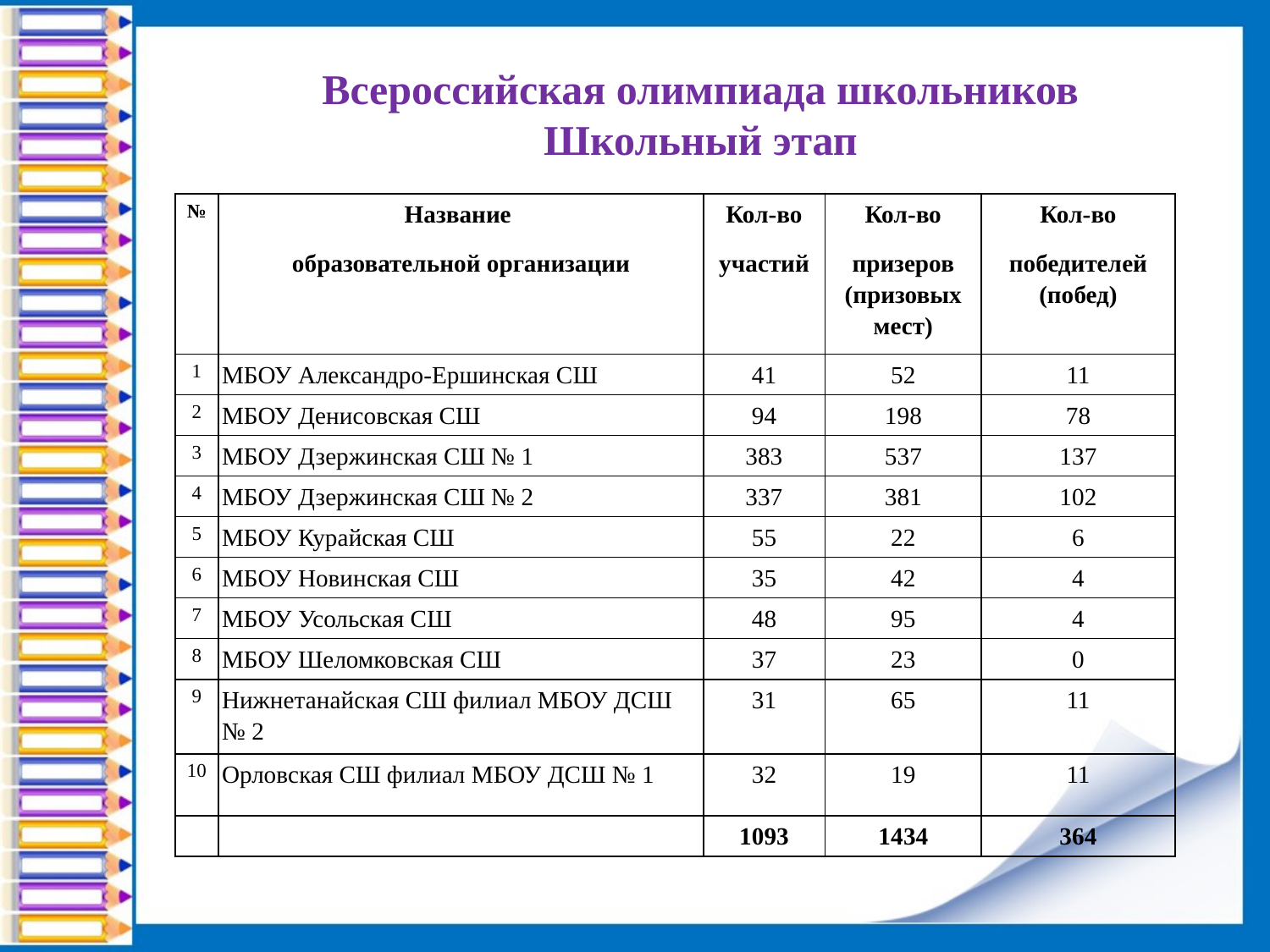

Всероссийская олимпиада школьников
Школьный этап
| № | Название образовательной организации | Кол-во участий | Кол-во призеров (призовых мест) | Кол-во победителей (побед) |
| --- | --- | --- | --- | --- |
| 1 | МБОУ Александро-Ершинская СШ | 41 | 52 | 11 |
| 2 | МБОУ Денисовская СШ | 94 | 198 | 78 |
| 3 | МБОУ Дзержинская СШ № 1 | 383 | 537 | 137 |
| 4 | МБОУ Дзержинская СШ № 2 | 337 | 381 | 102 |
| 5 | МБОУ Курайская СШ | 55 | 22 | 6 |
| 6 | МБОУ Новинская СШ | 35 | 42 | 4 |
| 7 | МБОУ Усольская СШ | 48 | 95 | 4 |
| 8 | МБОУ Шеломковская СШ | 37 | 23 | 0 |
| 9 | Нижнетанайская СШ филиал МБОУ ДСШ № 2 | 31 | 65 | 11 |
| 10 | Орловская СШ филиал МБОУ ДСШ № 1 | 32 | 19 | 11 |
|  |  | 1093 | 1434 | 364 |